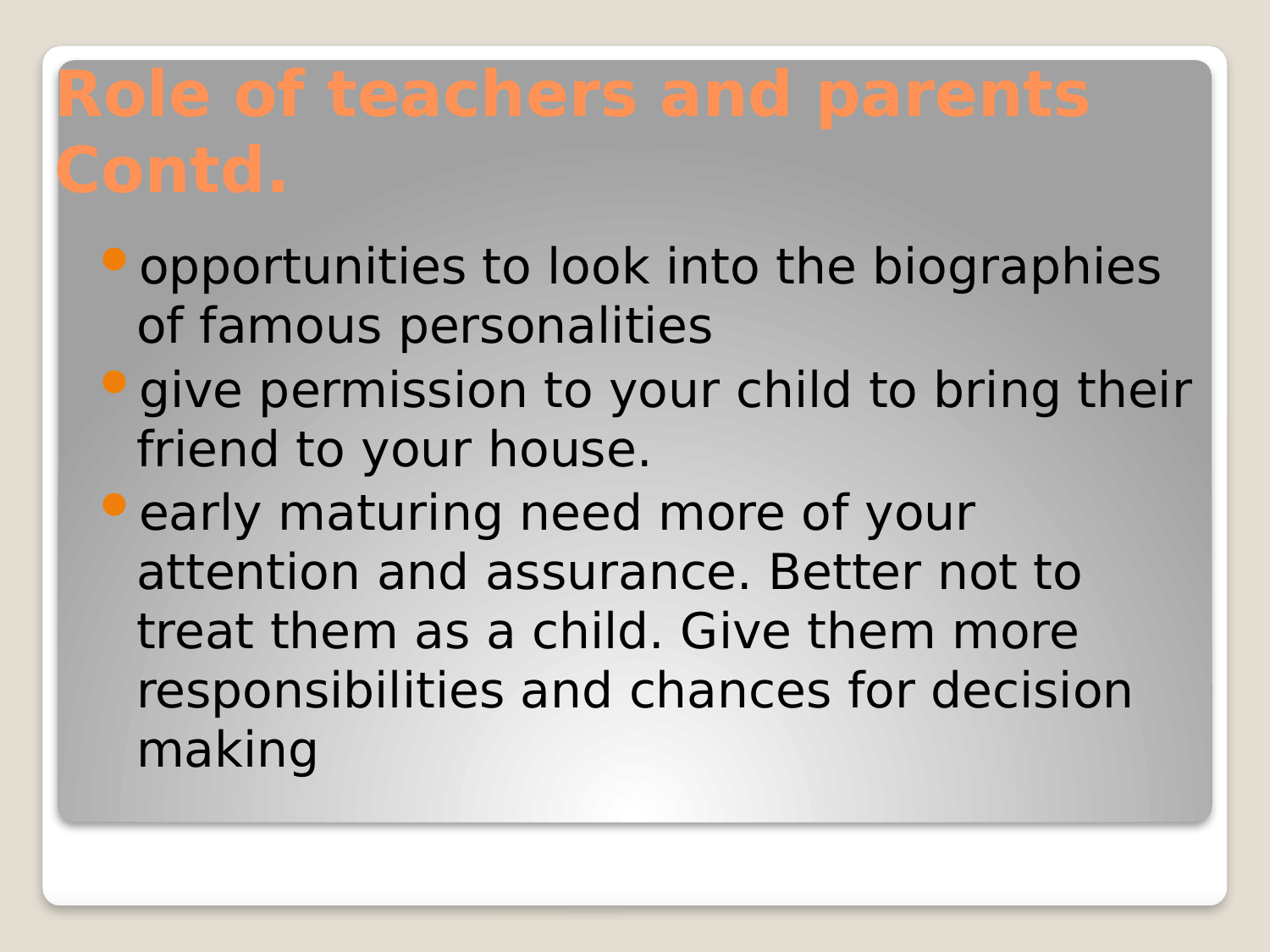

# Role of teachers and parents Contd.
opportunities to look into the biographies of famous personalities
give permission to your child to bring their friend to your house.
early maturing need more of your attention and assurance. Better not to treat them as a child. Give them more responsibilities and chances for decision making